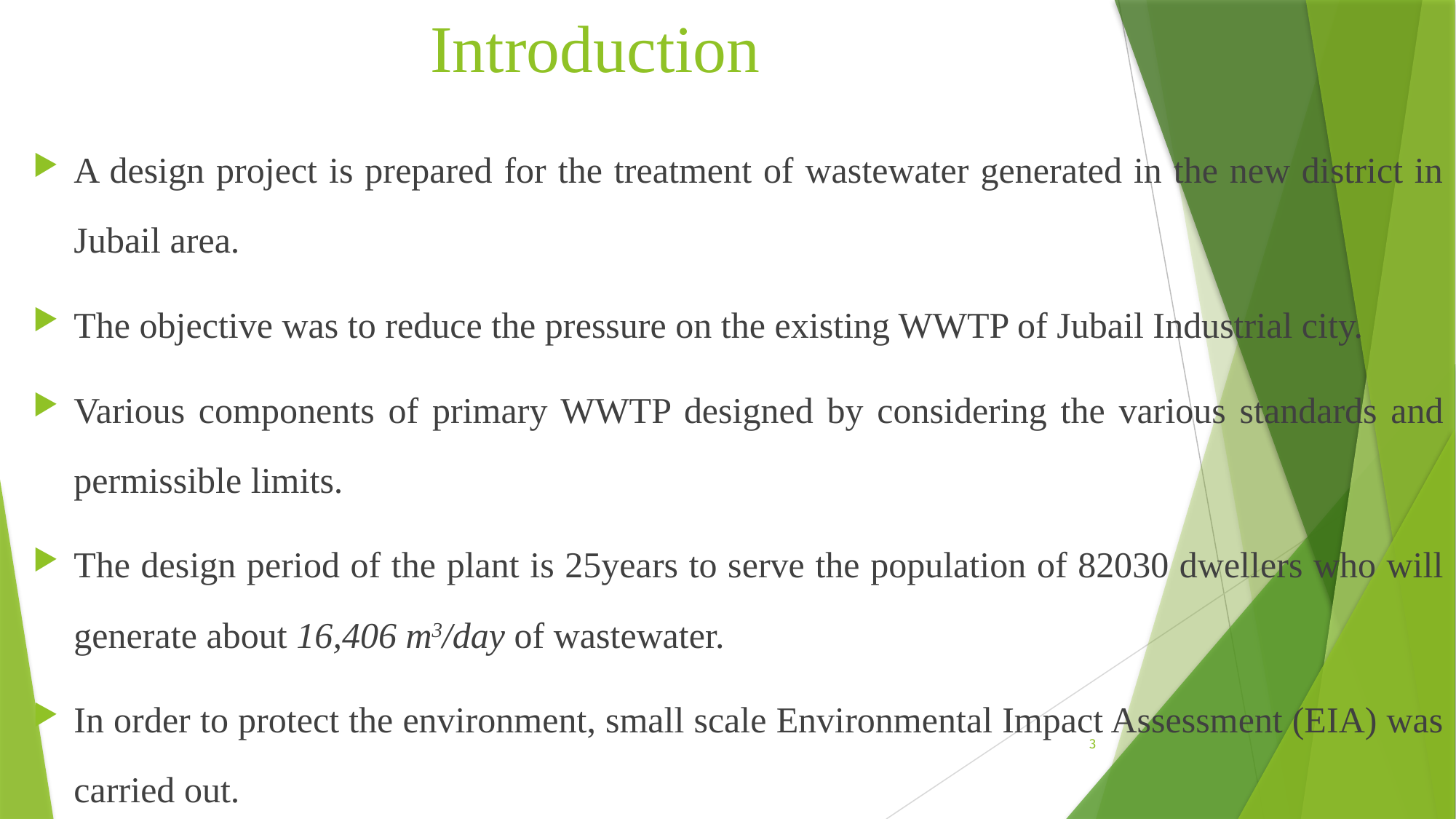

# Introduction
A design project is prepared for the treatment of wastewater generated in the new district in Jubail area.
The objective was to reduce the pressure on the existing WWTP of Jubail Industrial city.
Various components of primary WWTP designed by considering the various standards and permissible limits.
The design period of the plant is 25years to serve the population of 82030 dwellers who will generate about 16,406 m3/day of wastewater.
In order to protect the environment, small scale Environmental Impact Assessment (EIA) was carried out.
3